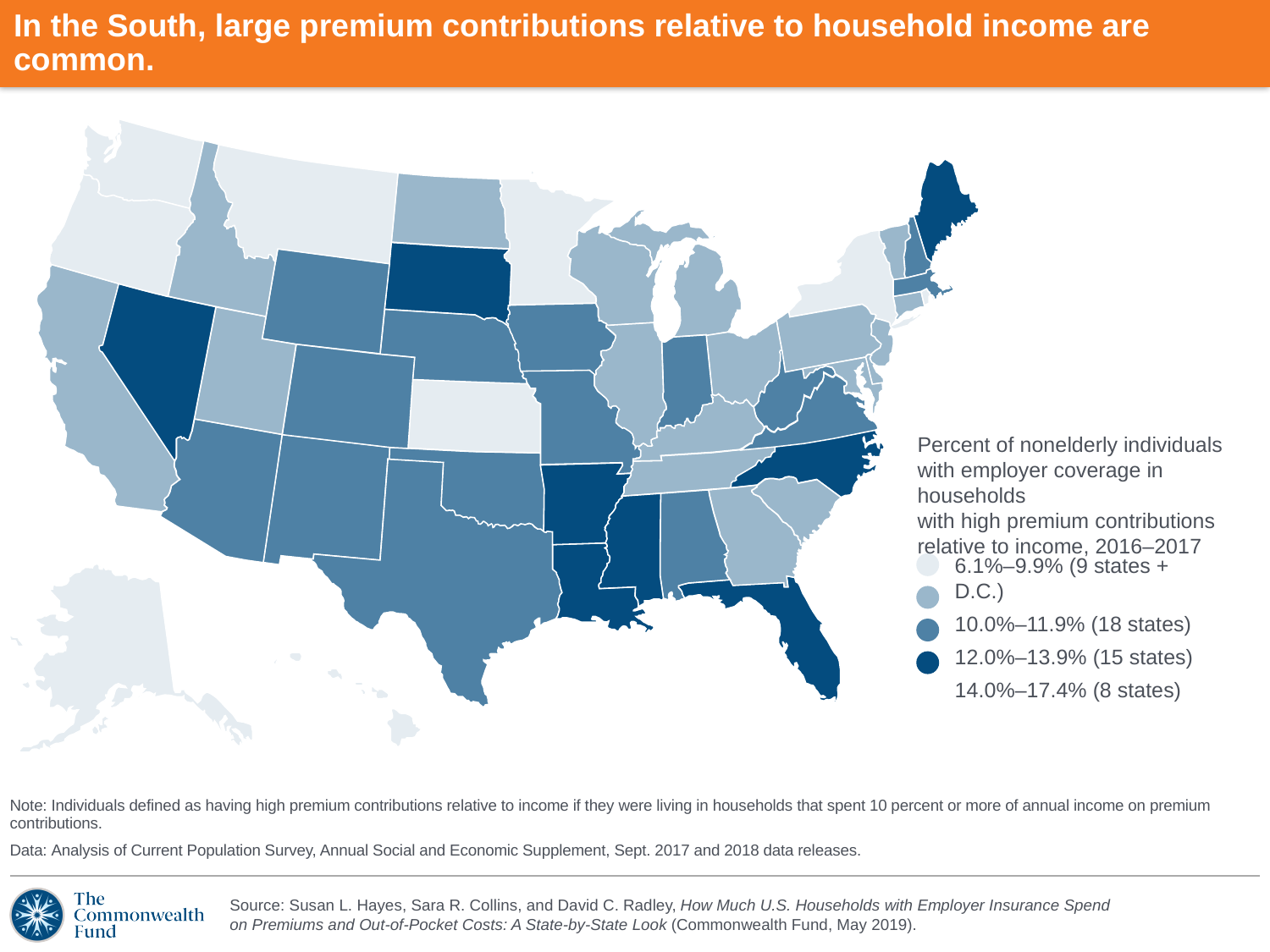

# In the South, large premium contributions relative to household income are common.

Percent of nonelderly individuals with employer coverage in households
with high premium contributions relative to income, 2016–2017

6.1%–9.9% (9 states + D.C.)
10.0%–11.9% (18 states)
12.0%–13.9% (15 states)
14.0%–17.4% (8 states)

Note: Individuals defined as having high premium contributions relative to income if they were living in households that spent 10 percent or more of annual income on premium contributions.
Data: Analysis of Current Population Survey, Annual Social and Economic Supplement, Sept. 2017 and 2018 data releases.